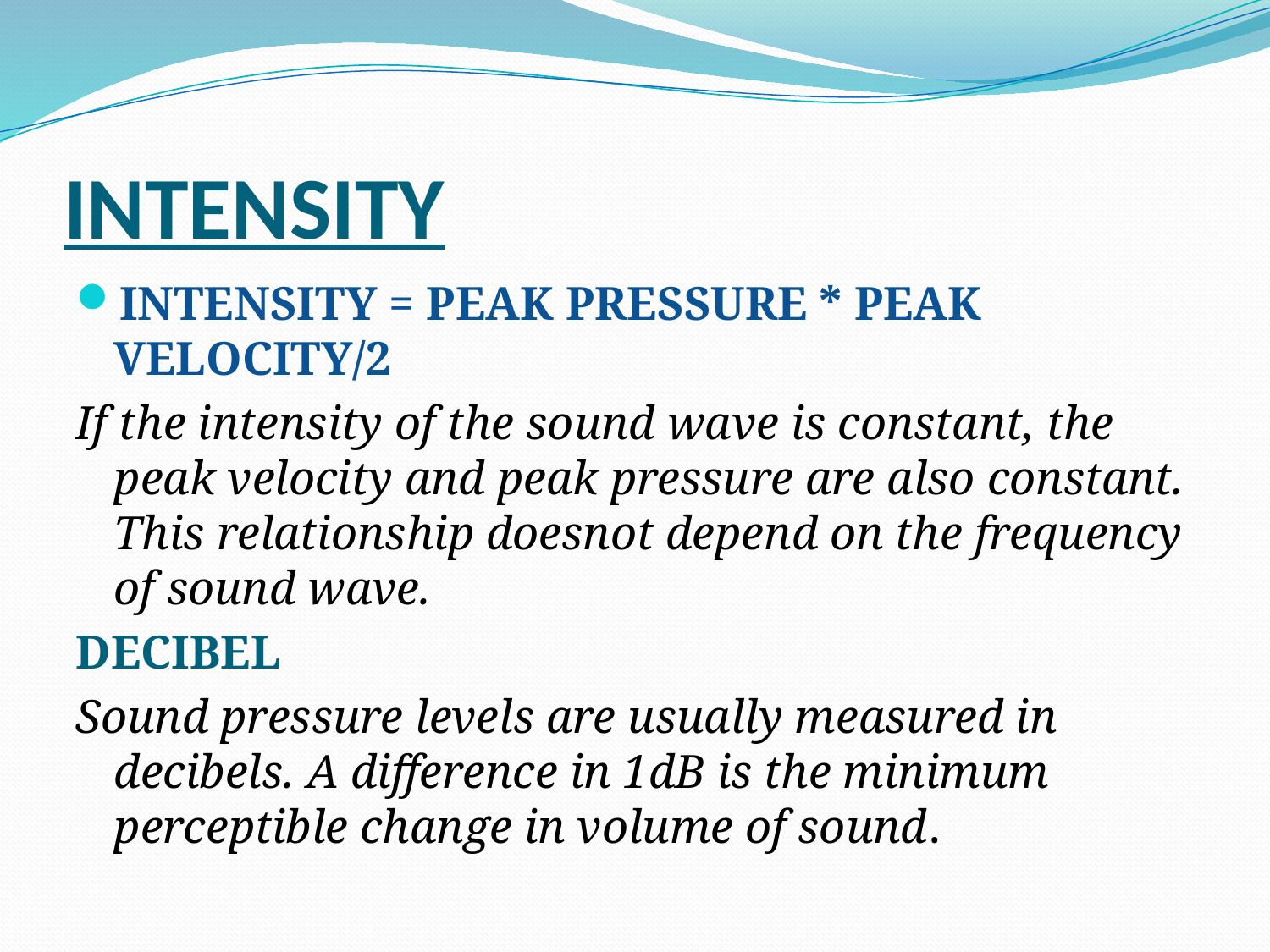

# INTENSITY
INTENSITY = PEAK PRESSURE * PEAK VELOCITY/2
If the intensity of the sound wave is constant, the peak velocity and peak pressure are also constant. This relationship doesnot depend on the frequency of sound wave.
DECIBEL
Sound pressure levels are usually measured in decibels. A difference in 1dB is the minimum perceptible change in volume of sound.